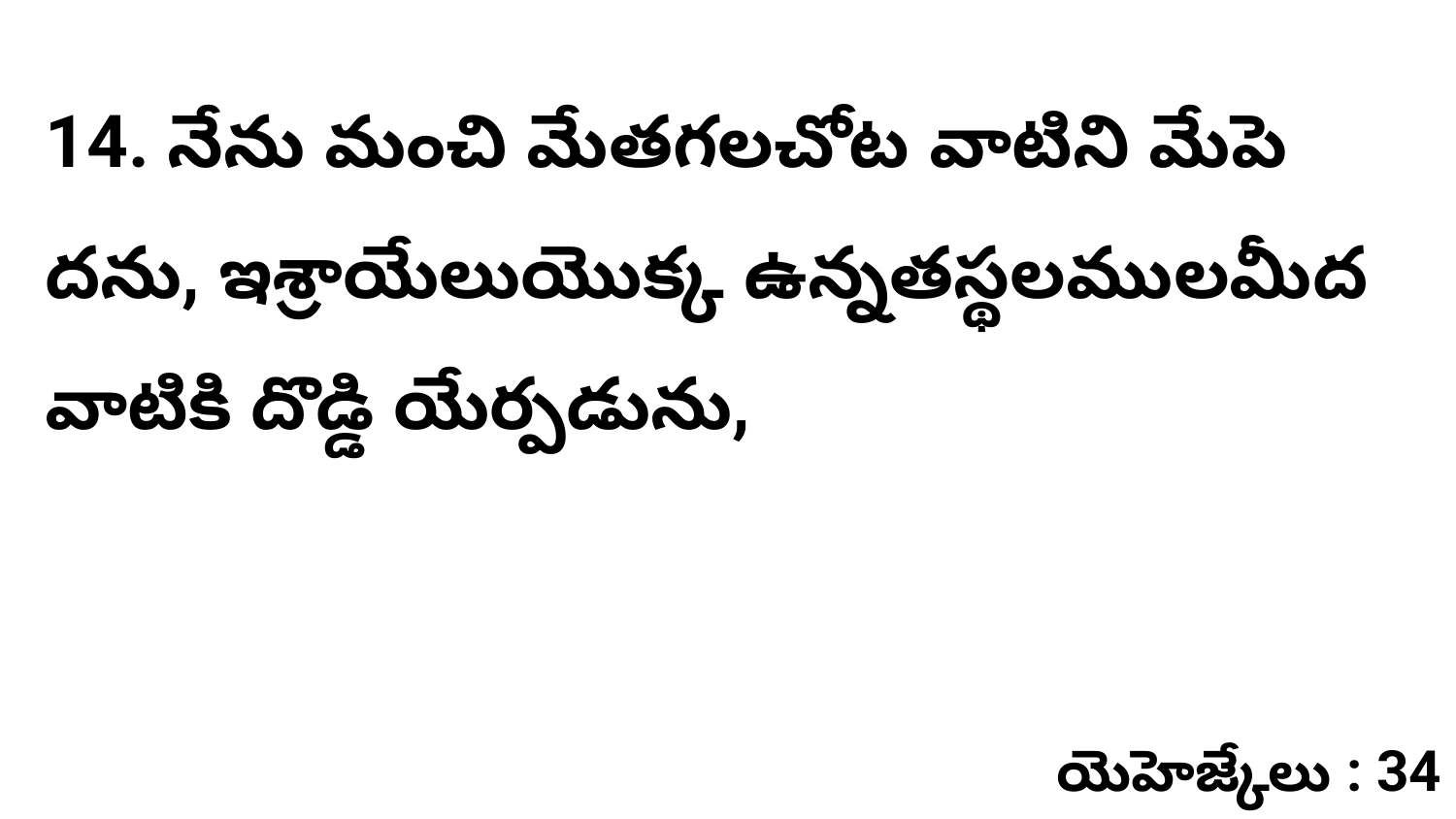

14. నేను మంచి మేతగలచోట వాటిని మేపె దను, ఇశ్రాయేలుయొక్క ఉన్నతస్థలములమీద వాటికి దొడ్డి యేర్పడును,
యెహెజ్కేలు : 34